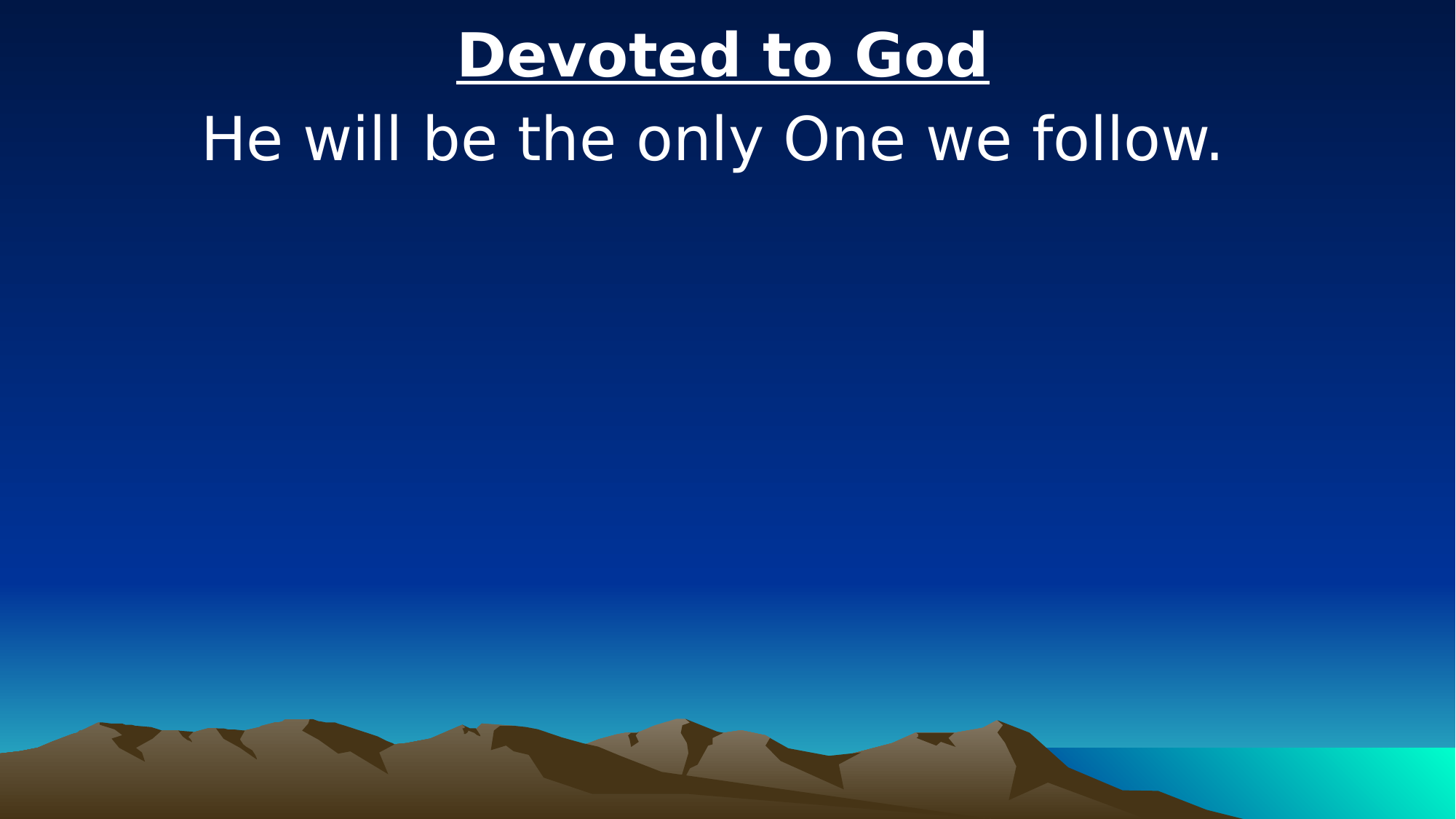

Devoted to God
He will be the only One we follow.